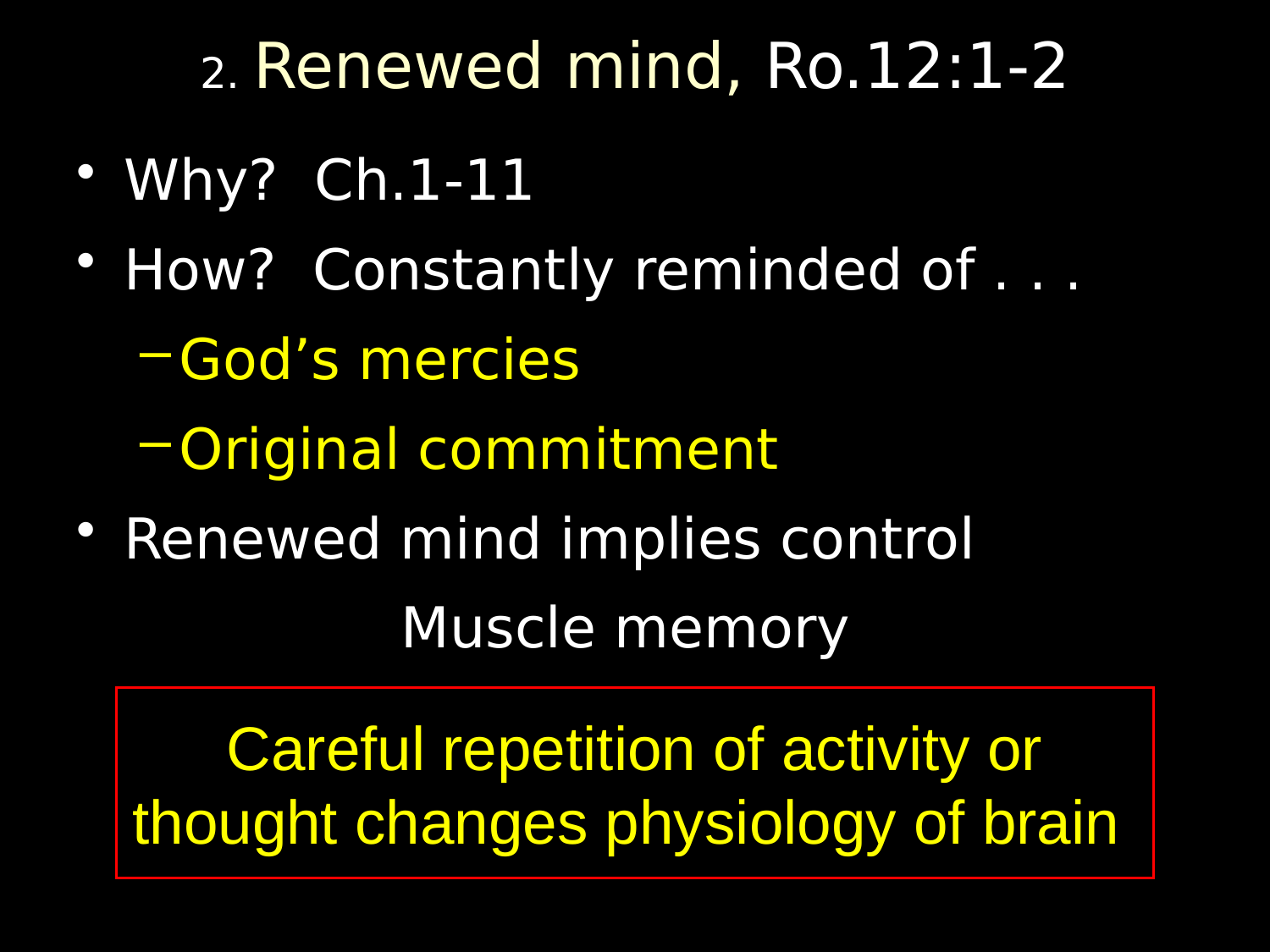

# 2. Renewed mind, Ro.12:1-2
Why?  Ch.1-11
How?  Constantly reminded of . . .
God’s mercies
Original commitment
Renewed mind implies control
Muscle memory
Careful repetition of activity or thought changes physiology of brain